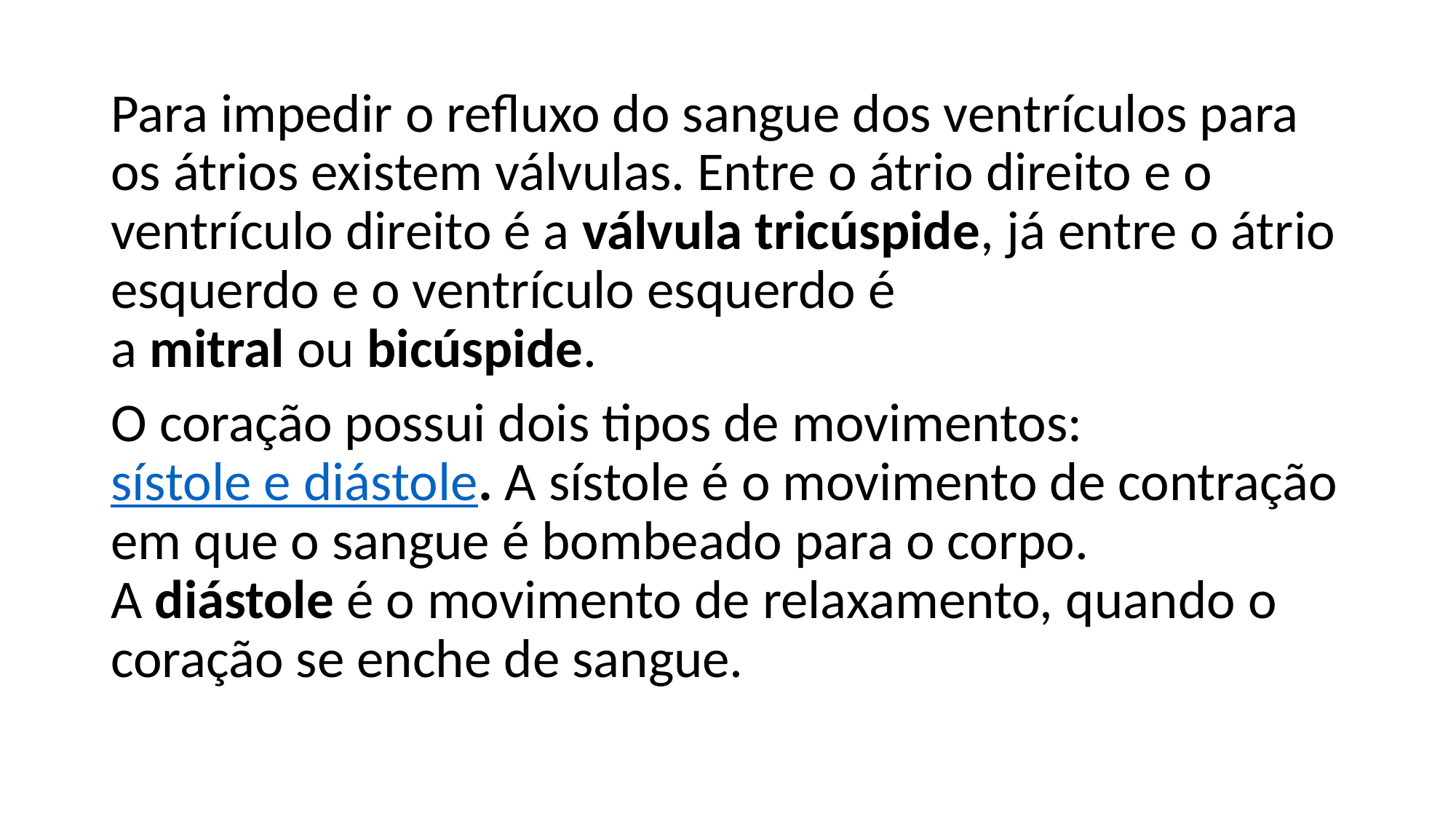

#
Para impedir o refluxo do sangue dos ventrículos para os átrios existem válvulas. Entre o átrio direito e o ventrículo direito é a válvula tricúspide, já entre o átrio esquerdo e o ventrículo esquerdo é a mitral ou bicúspide.
O coração possui dois tipos de movimentos: sístole e diástole. A sístole é o movimento de contração em que o sangue é bombeado para o corpo. A diástole é o movimento de relaxamento, quando o coração se enche de sangue.